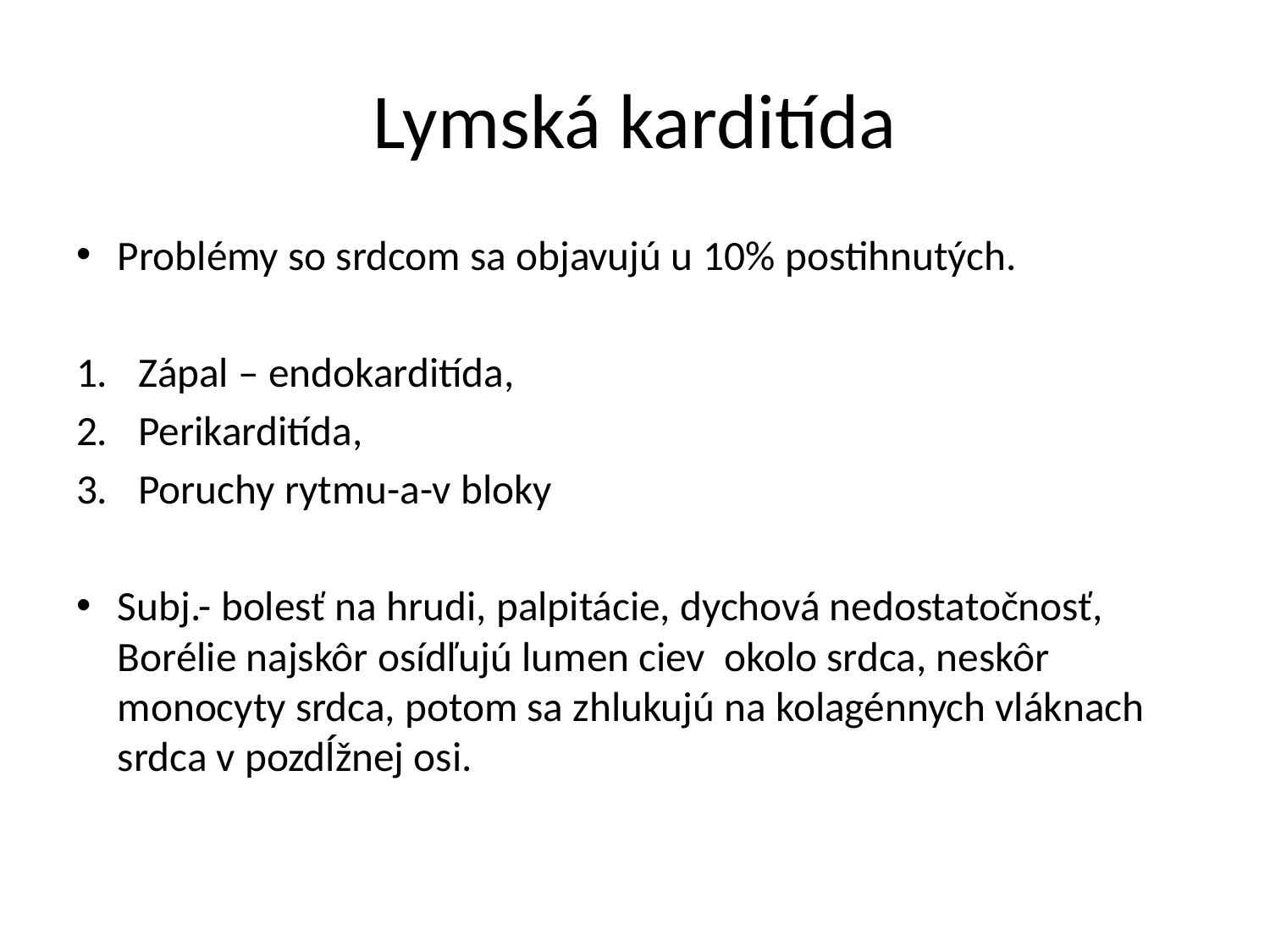

# Lymská karditída
Problémy so srdcom sa objavujú u 10% postihnutých.

Zápal – endokarditída,
Perikarditída,
Poruchy rytmu-a-v bloky

Subj.- bolesť na hrudi, palpitácie, dychová nedostatočnosť, Borélie najskôr osídľujú lumen ciev  okolo srdca, neskôr monocyty srdca, potom sa zhlukujú na kolagénnych vláknach srdca v pozdĺžnej osi.